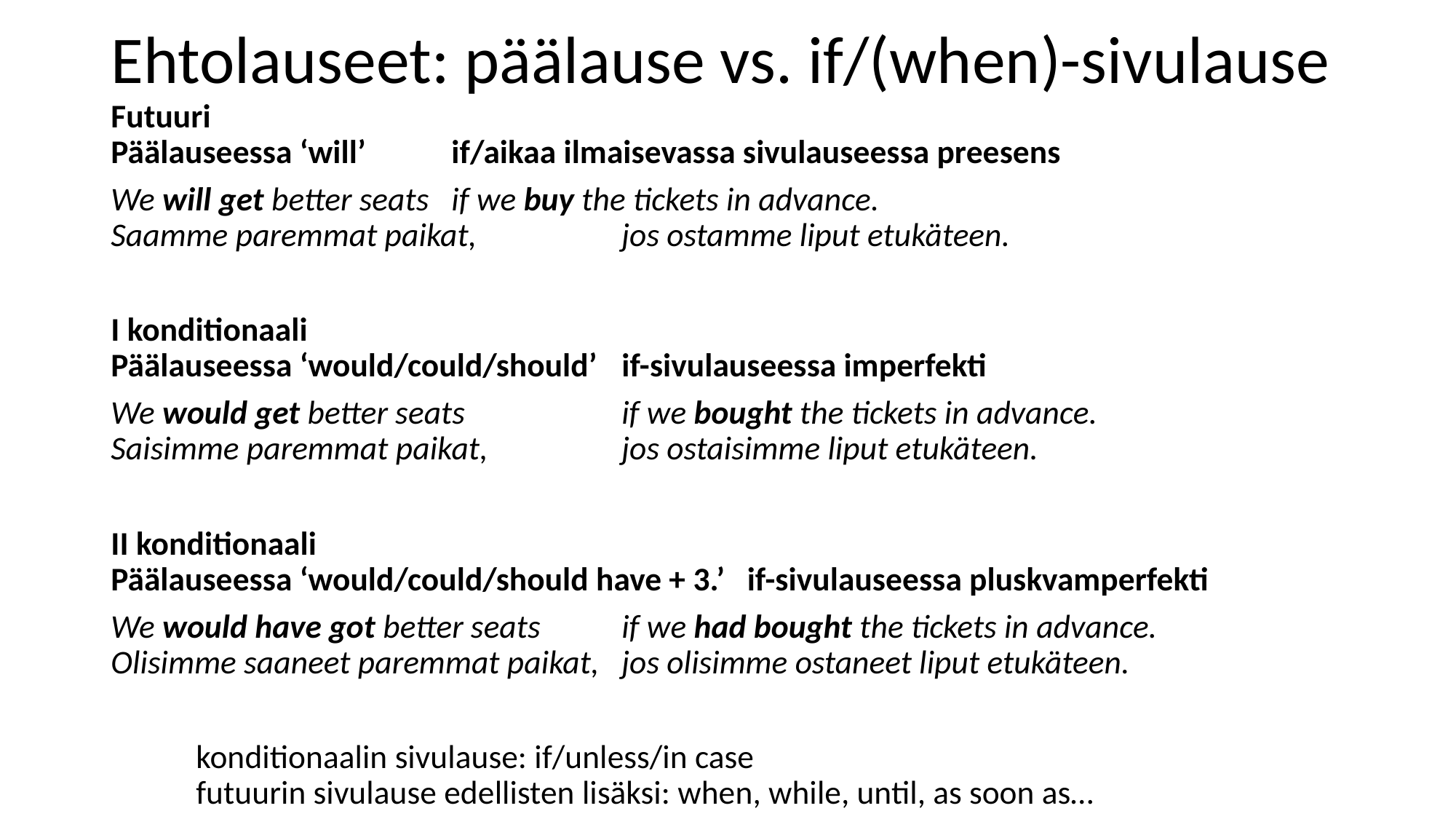

# Ehtolauseet: päälause vs. if/(when)-sivulause
Futuuri
Päälauseessa ‘will’			if/aikaa ilmaisevassa sivulauseessa preesens
We will get better seats		if we buy the tickets in advance.
Saamme paremmat paikat,		jos ostamme liput etukäteen.

I konditionaali
Päälauseessa ‘would/could/should’	if-sivulauseessa imperfekti
We would get better seats		if we bought the tickets in advance.
Saisimme paremmat paikat,		jos ostaisimme liput etukäteen.

II konditionaali
Päälauseessa ‘would/could/should have + 3.’   if-sivulauseessa pluskvamperfekti
We would have got better seats	if we had bought the tickets in advance.
Olisimme saaneet paremmat paikat,	jos olisimme ostaneet liput etukäteen.

			konditionaalin sivulause: if/unless/in case
 			futuurin sivulause edellisten lisäksi: when, while, until, as soon as…